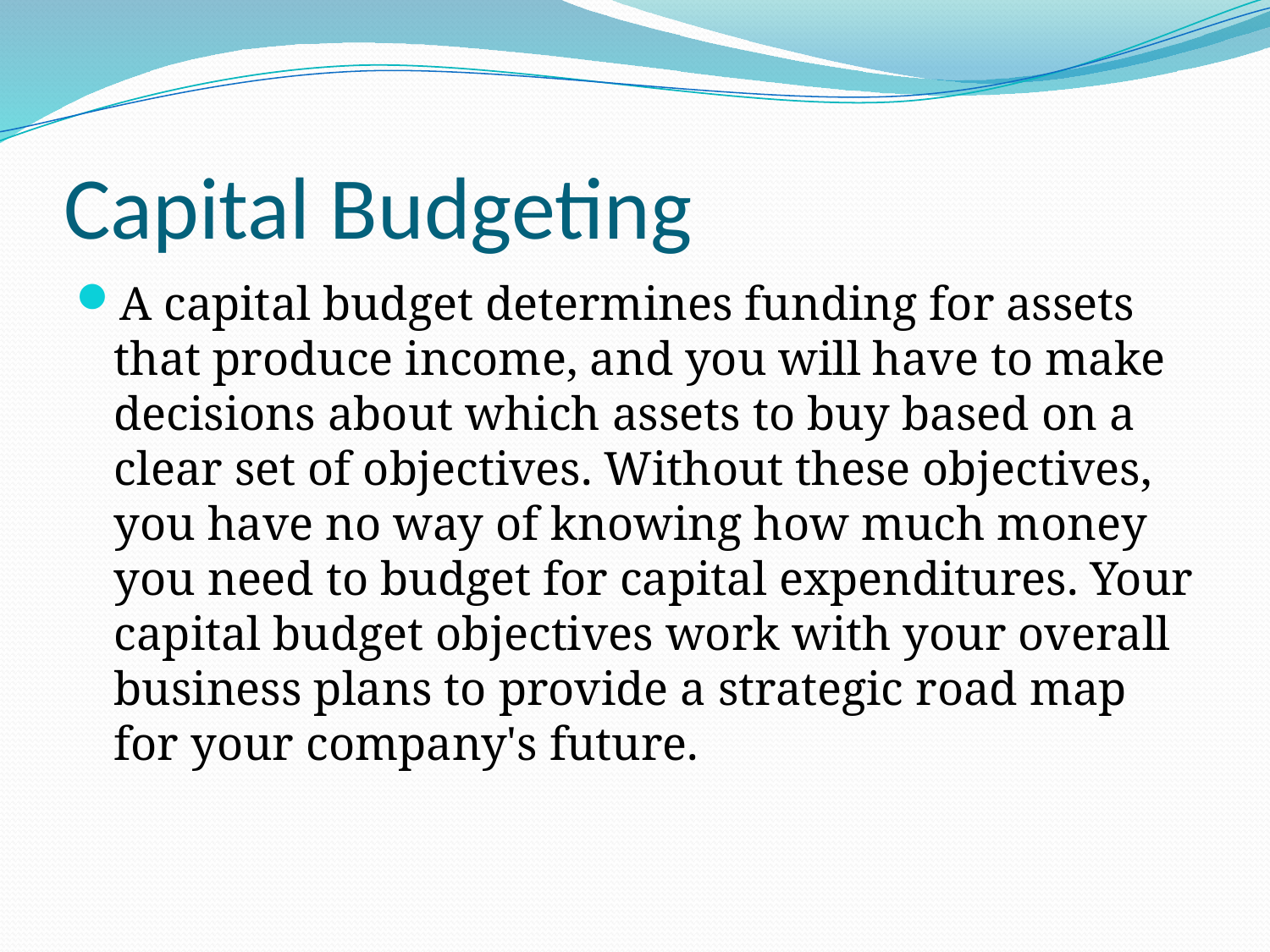

# Capital Budgeting
A capital budget determines funding for assets that produce income, and you will have to make decisions about which assets to buy based on a clear set of objectives. Without these objectives, you have no way of knowing how much money you need to budget for capital expenditures. Your capital budget objectives work with your overall business plans to provide a strategic road map for your company's future.